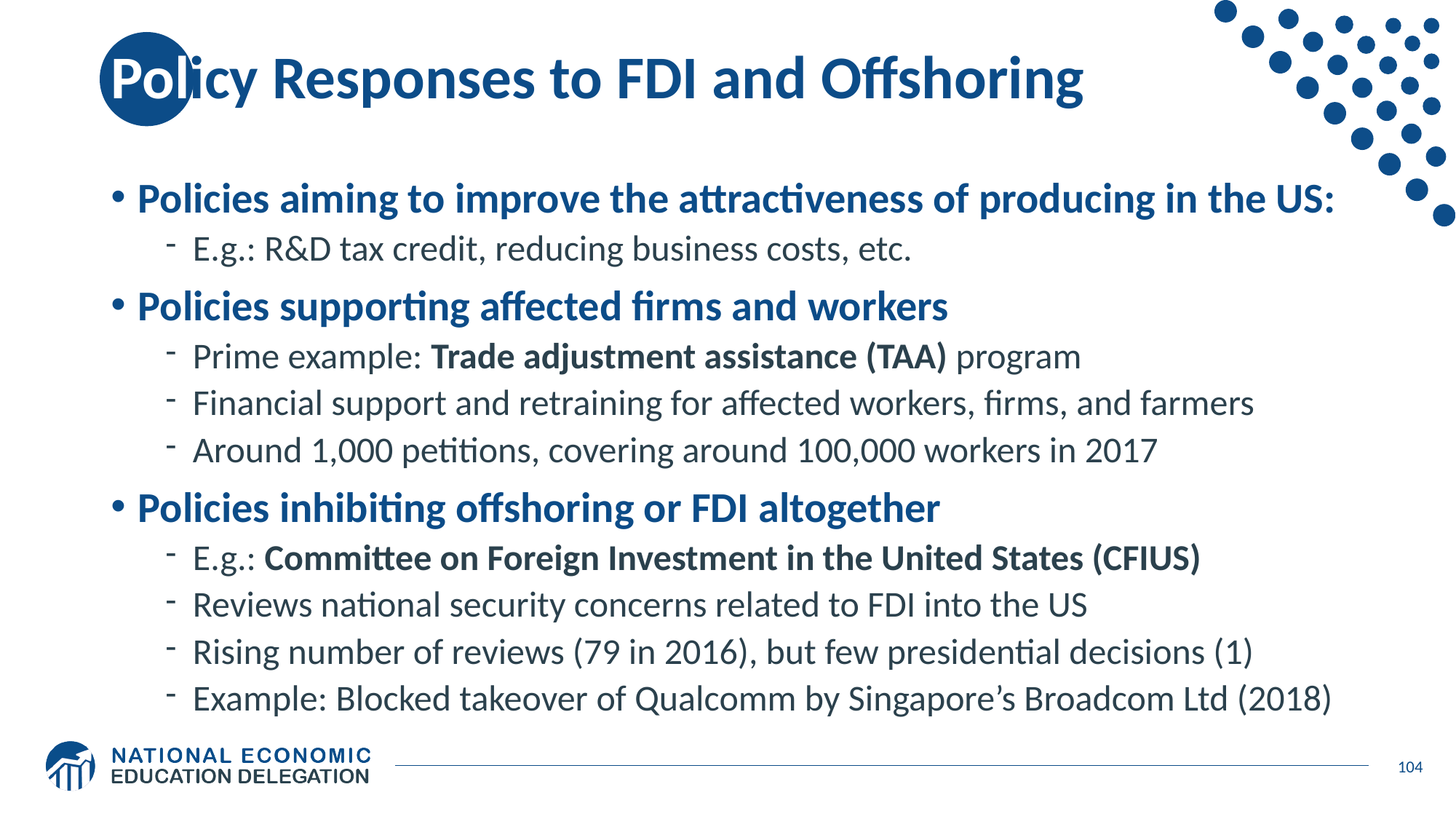

# Policy Responses to FDI and Offshoring
Policies aiming to improve the attractiveness of producing in the US:
E.g.: R&D tax credit, reducing business costs, etc.
Policies supporting affected firms and workers
Prime example: Trade adjustment assistance (TAA) program
Financial support and retraining for affected workers, firms, and farmers
Around 1,000 petitions, covering around 100,000 workers in 2017
Policies inhibiting offshoring or FDI altogether
E.g.: Committee on Foreign Investment in the United States (CFIUS)
Reviews national security concerns related to FDI into the US
Rising number of reviews (79 in 2016), but few presidential decisions (1)
Example: Blocked takeover of Qualcomm by Singapore’s Broadcom Ltd (2018)
104